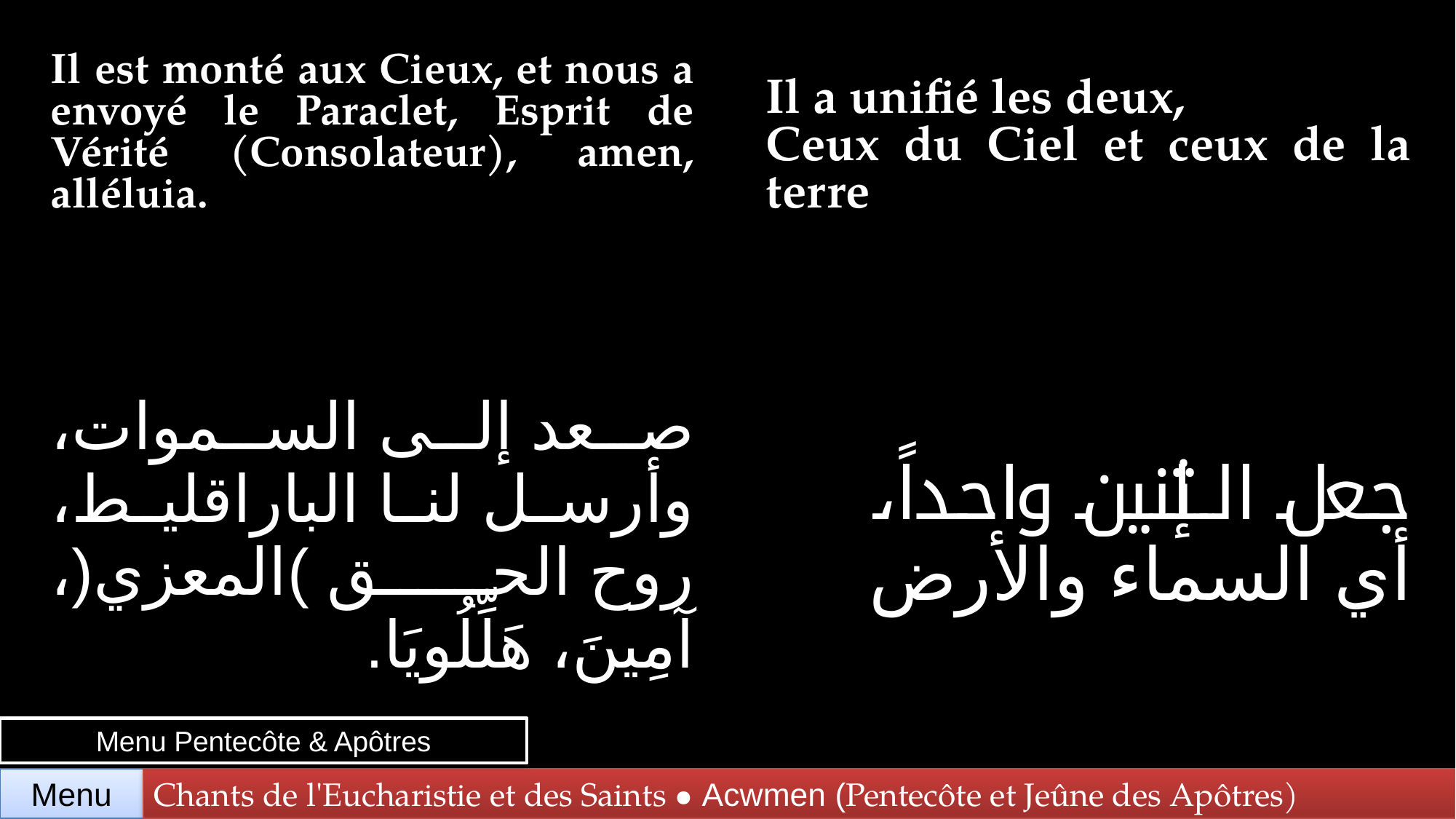

| Il est monté aux Cieux, et nous a envoyé le Paraclet, Esprit de Vérité (Consolateur), amen, alléluia. | Il a unifié les deux, Ceux du Ciel et ceux de la terre |
| --- | --- |
| صعد إلى السموات، وأرسل لنا الباراقليط، روح الحق )المعزي(، آمِينَ، هَلِّلُويَا. | جعل الإثنين واحداً، أي السماء والأرض |

Menu Pentecôte & Apôtres
Chants de l'Eucharistie et des Saints • Acwmen (Pentecôte et Jeûne des Apôtres)
Menu